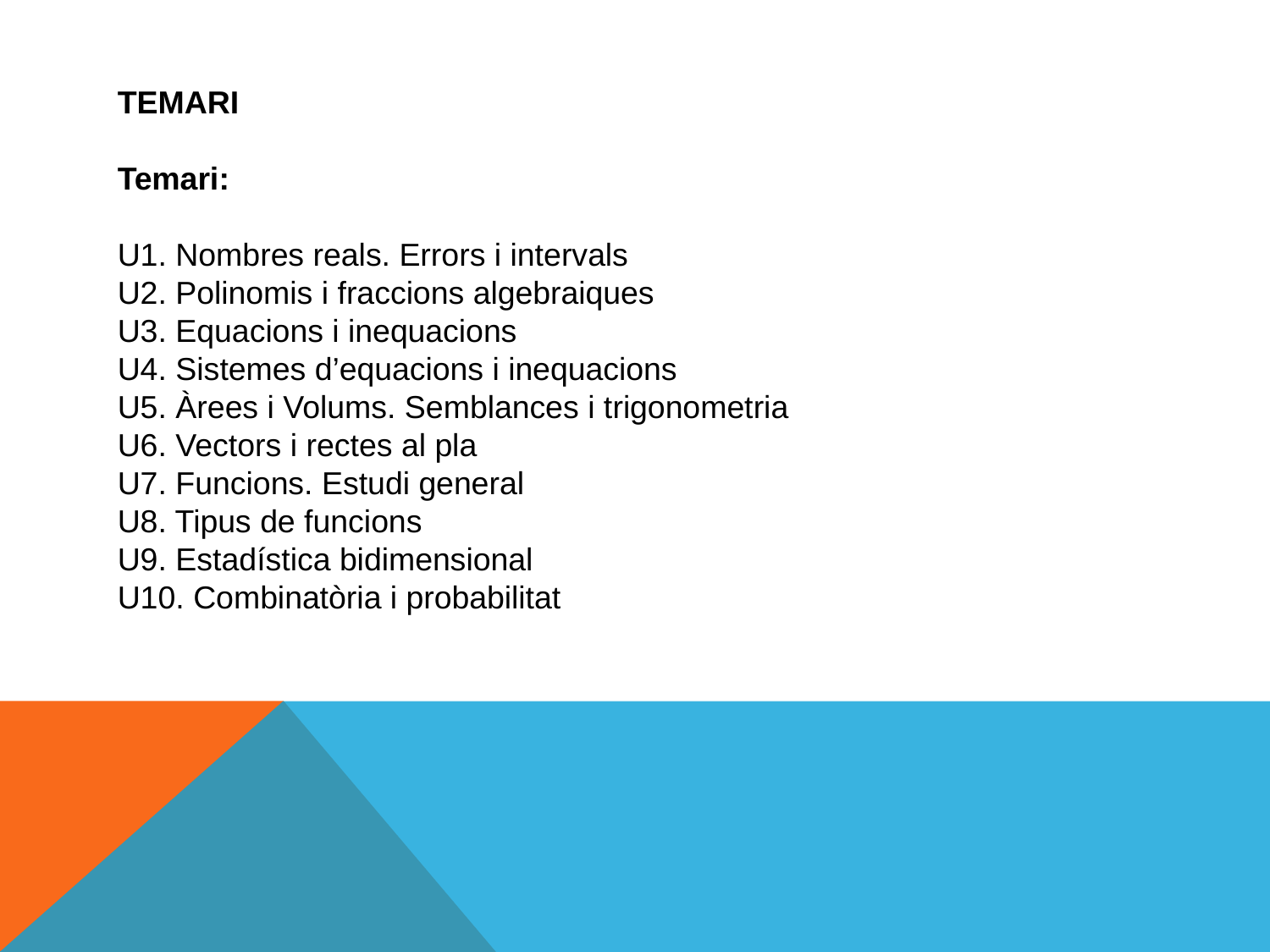

TEMARI

Temari:

U1. Nombres reals. Errors i intervals
U2. Polinomis i fraccions algebraiques
U3. Equacions i inequacions
U4. Sistemes d’equacions i inequacions
U5. Àrees i Volums. Semblances i trigonometria
U6. Vectors i rectes al pla
U7. Funcions. Estudi general
U8. Tipus de funcions
U9. Estadística bidimensional
U10. Combinatòria i probabilitat